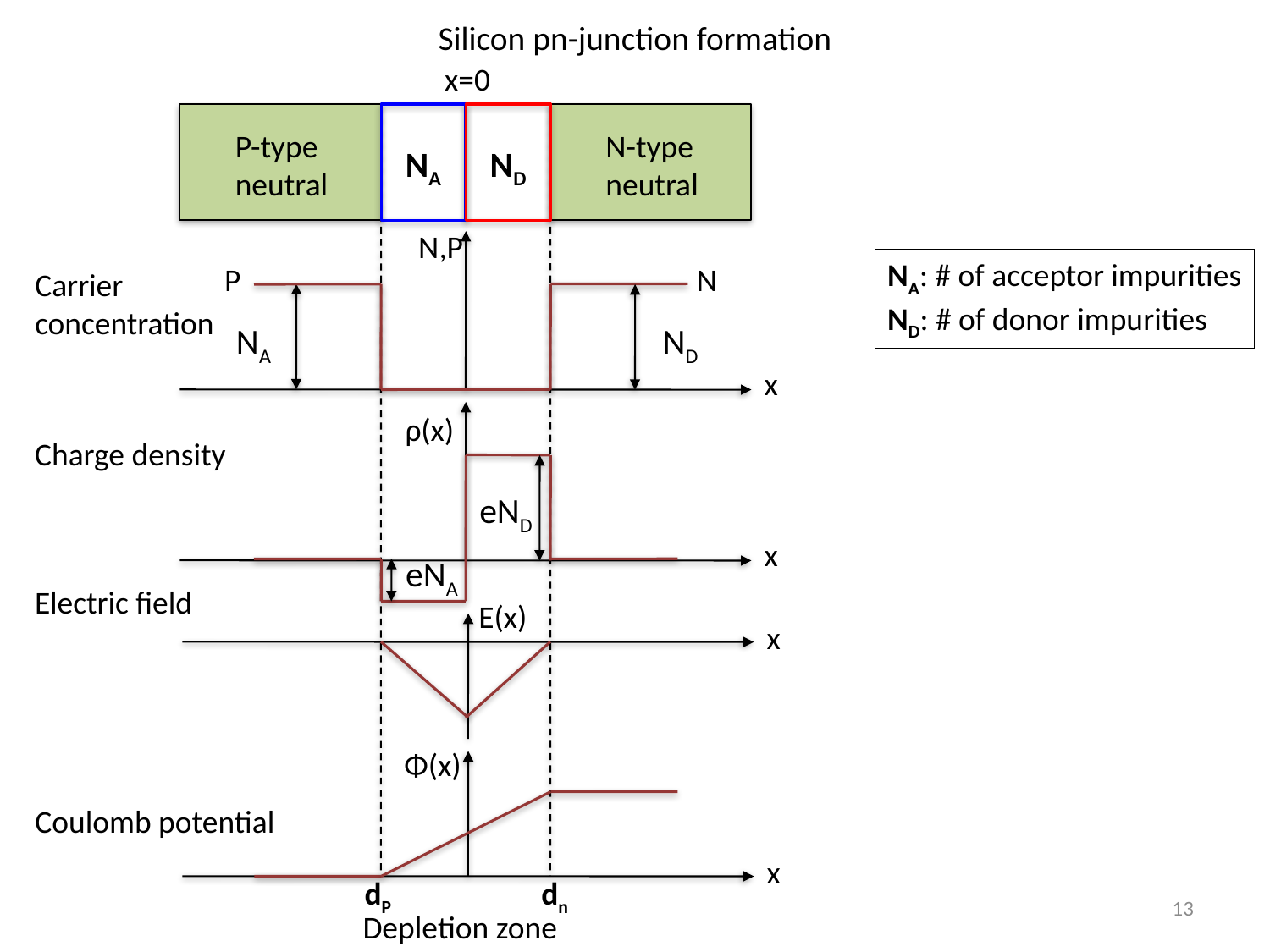

# Silicon pn-junction formation
x=0

P-type
neutral
N-type
neutral
NA
ND
N,P
P
N
NA
ND
x
ρ(x)
eND
x
eNA
E(x)
x
Φ(x)
x
dP
dn
NA: # of acceptor impurities
ND: # of donor impurities
Carrier
concentration
Charge density
Electric field
Coulomb potential
13
Depletion zone